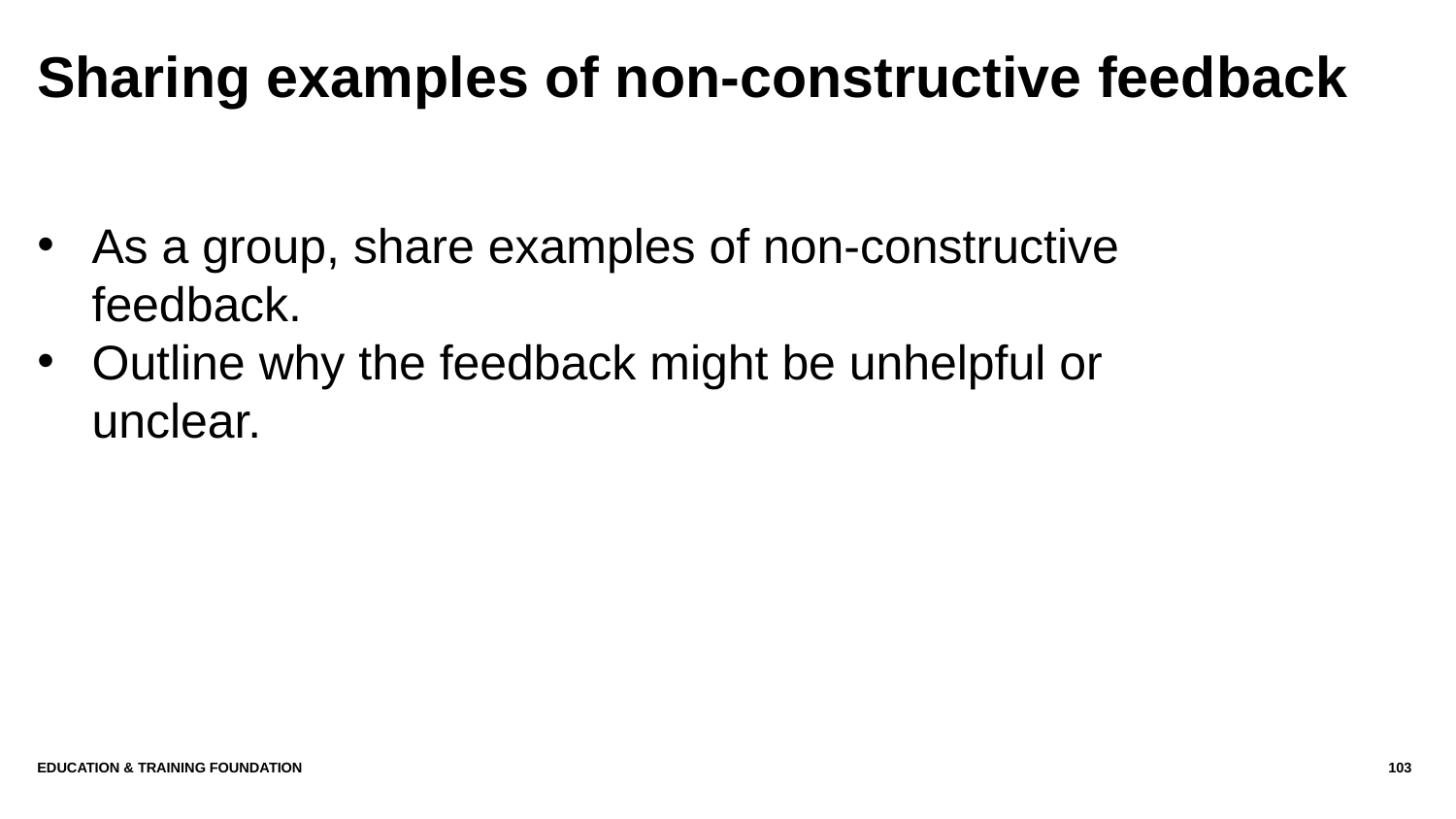

# Sharing examples of non-constructive feedback
As a group, share examples of non-constructive feedback.
Outline why the feedback might be unhelpful or unclear.
Education & Training Foundation
103